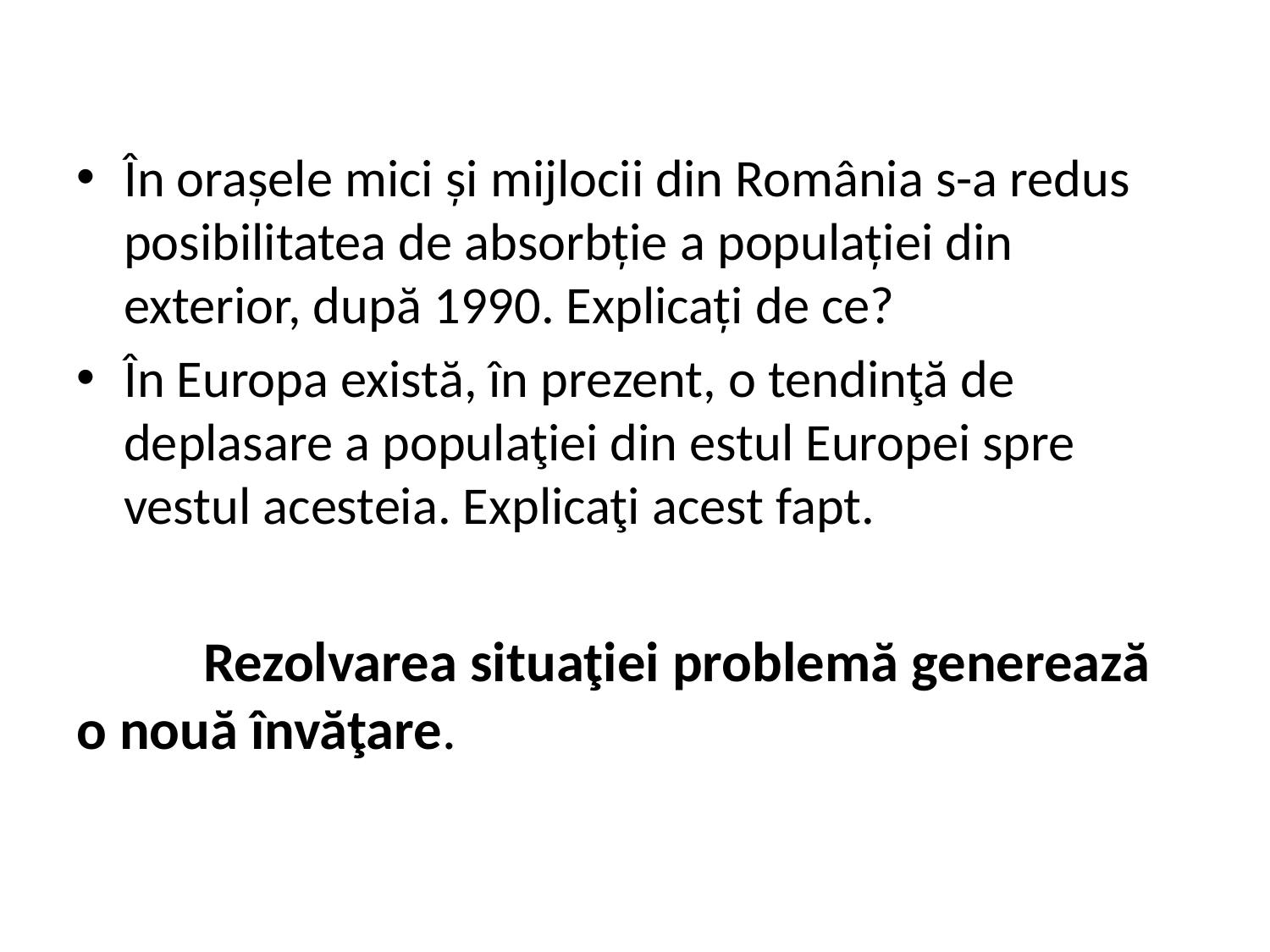

În orașele mici și mijlocii din România s-a redus posibilitatea de absorbție a populației din exterior, după 1990. Explicați de ce?
În Europa există, în prezent, o tendinţă de deplasare a populaţiei din estul Europei spre vestul acesteia. Explicaţi acest fapt.

	Rezolvarea situaţiei problemă generează o nouă învăţare.